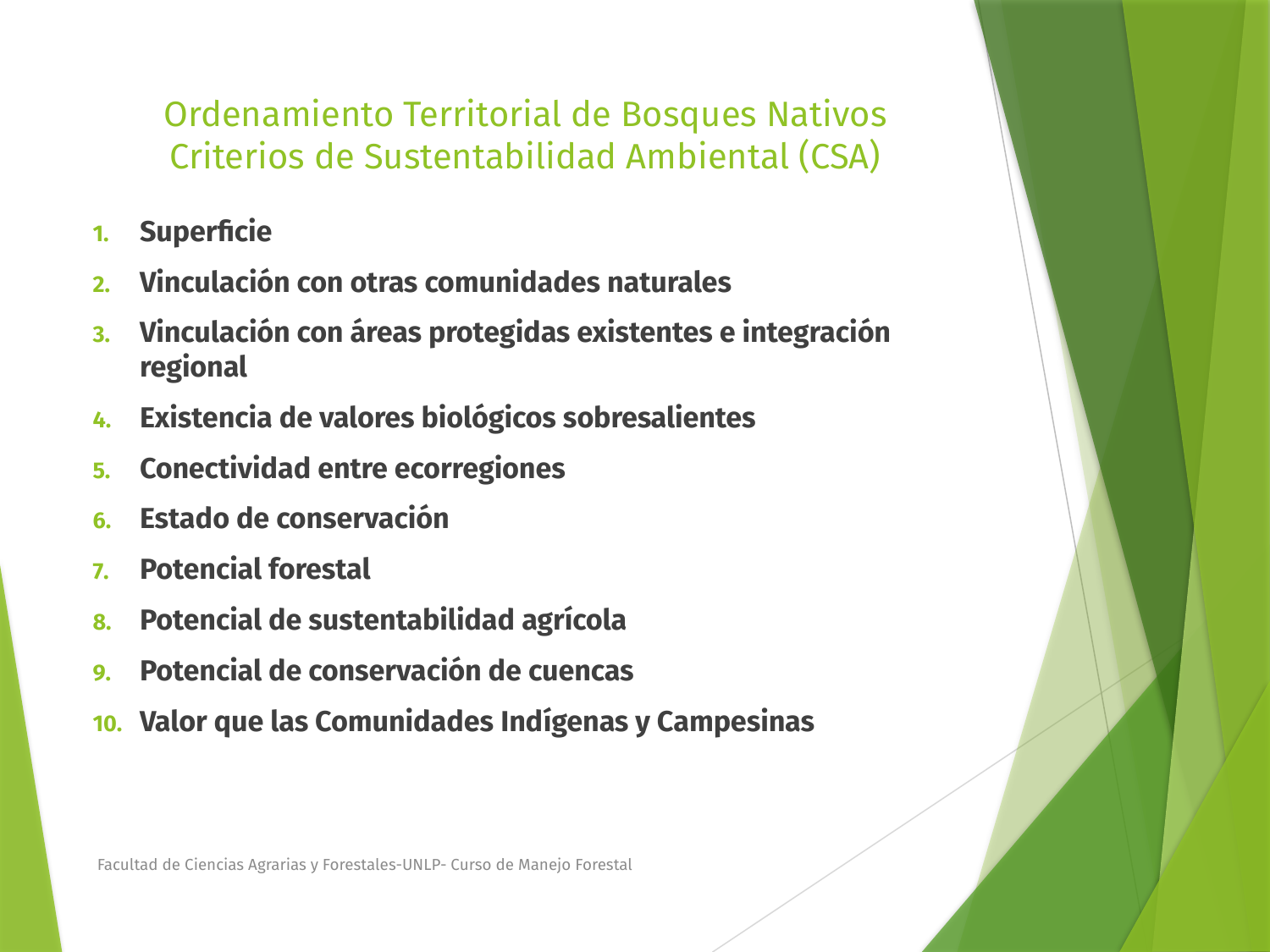

# Ordenamiento Territorial de Bosques Nativos Criterios de Sustentabilidad Ambiental (CSA)
Superficie
Vinculación con otras comunidades naturales
Vinculación con áreas protegidas existentes e integración regional
Existencia de valores biológicos sobresalientes
Conectividad entre ecorregiones
Estado de conservación
Potencial forestal
Potencial de sustentabilidad agrícola
Potencial de conservación de cuencas
Valor que las Comunidades Indígenas y Campesinas
Facultad de Ciencias Agrarias y Forestales-UNLP- Curso de Manejo Forestal